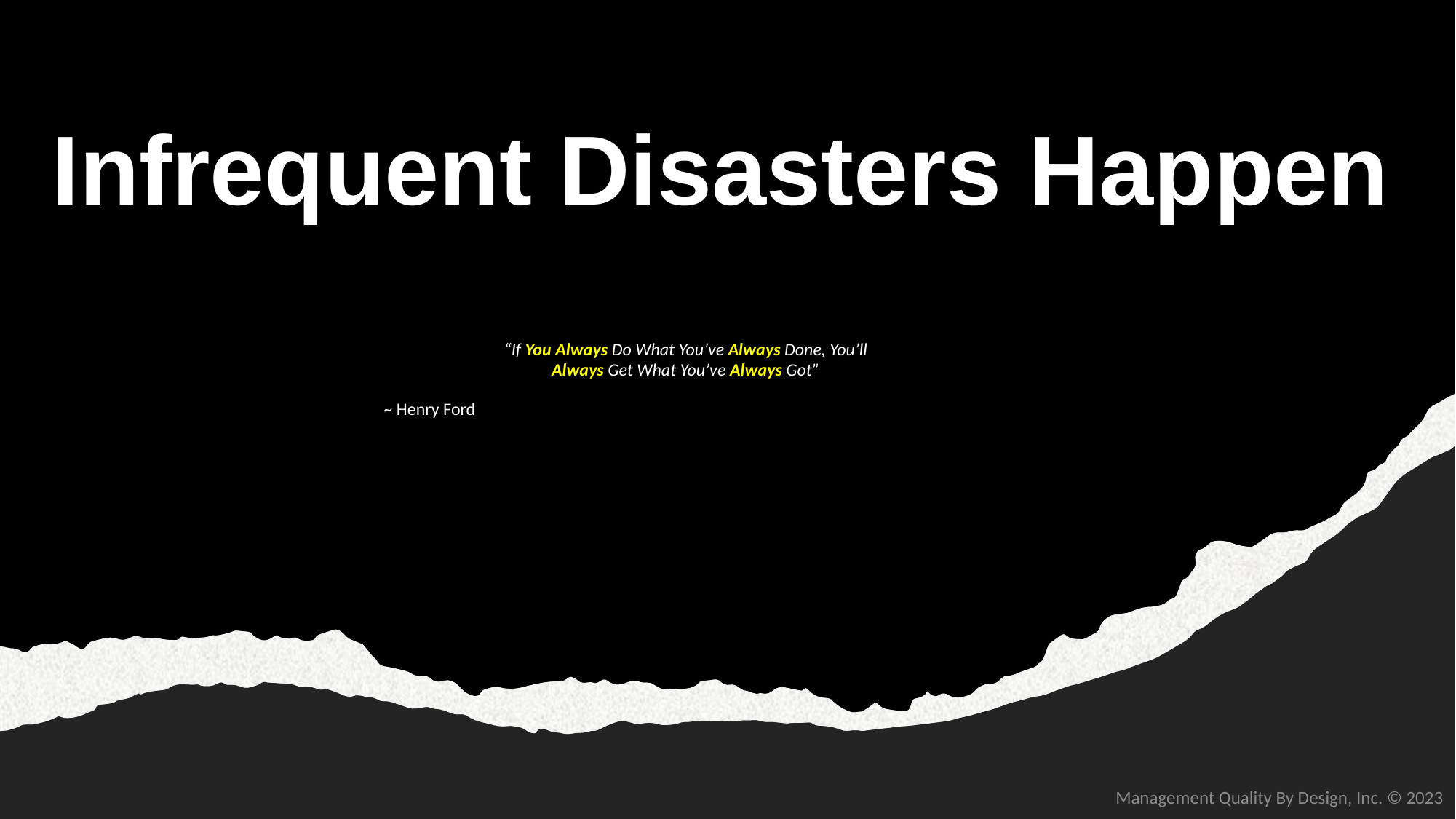

# Infrequent Disasters Happen

 “If You Always Do What You’ve Always Done, You’ll
Always Get What You’ve Always Got”
                                                                      ~ Henry Ford

Management Quality By Design, Inc. © 2023